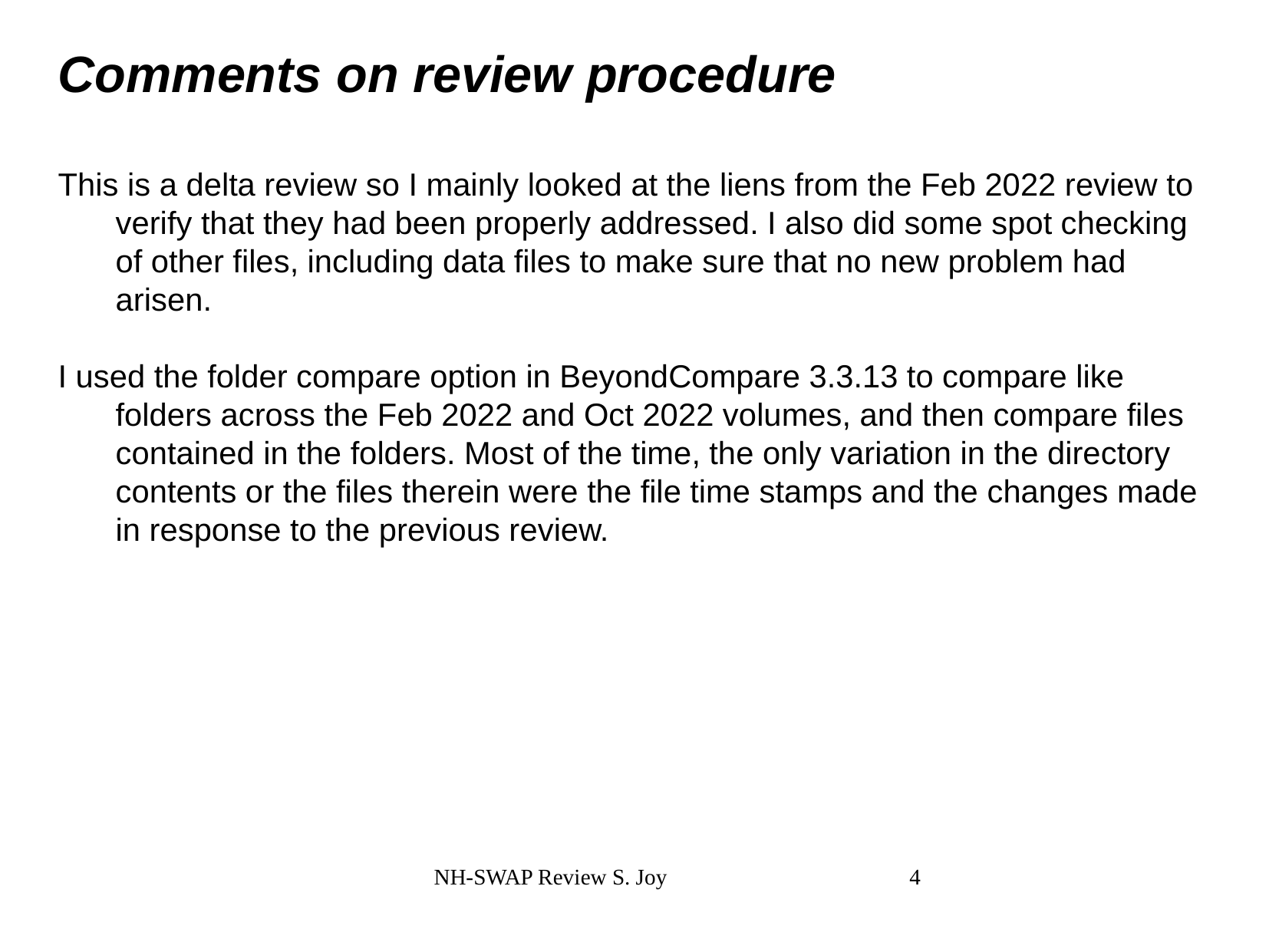

Comments on review procedure

This is a delta review so I mainly looked at the liens from the Feb 2022 review to verify that they had been properly addressed. I also did some spot checking of other files, including data files to make sure that no new problem had arisen.

I used the folder compare option in BeyondCompare 3.3.13 to compare like folders across the Feb 2022 and Oct 2022 volumes, and then compare files contained in the folders. Most of the time, the only variation in the directory contents or the files therein were the file time stamps and the changes made in response to the previous review.

NH-SWAP Review S. Joy
4